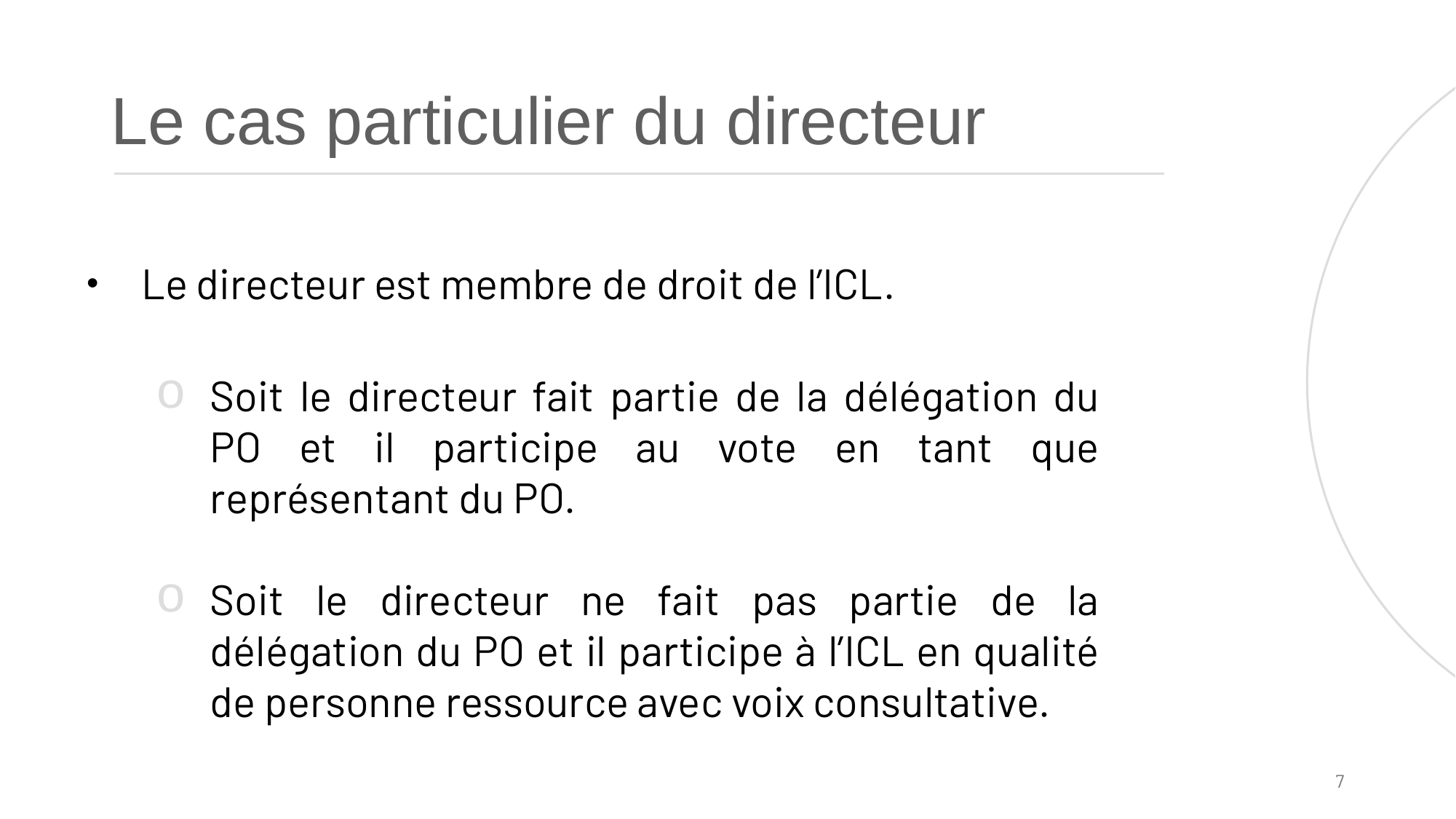

# Le cas particulier du directeur
Le directeur est membre de droit de l’ICL.
Soit le directeur fait partie de la délégation du PO et il participe au vote en tant que représentant du PO.

Soit le directeur ne fait pas partie de la délégation du PO et il participe à l’ICL en qualité de personne ressource avec voix consultative.
7